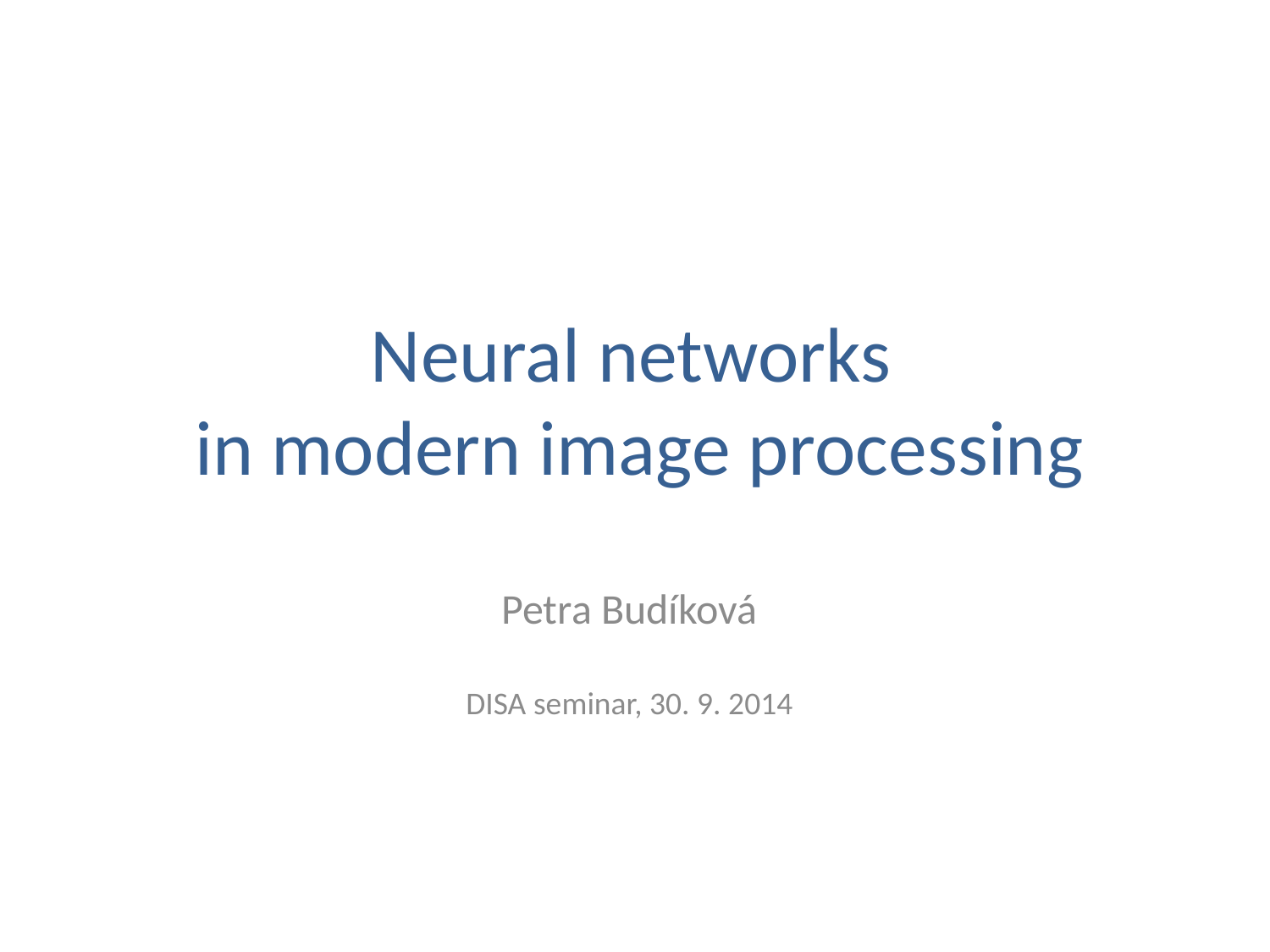

# Neural networks in modern image processing

Petra Budíková

DISA seminar, 30. 9. 2014